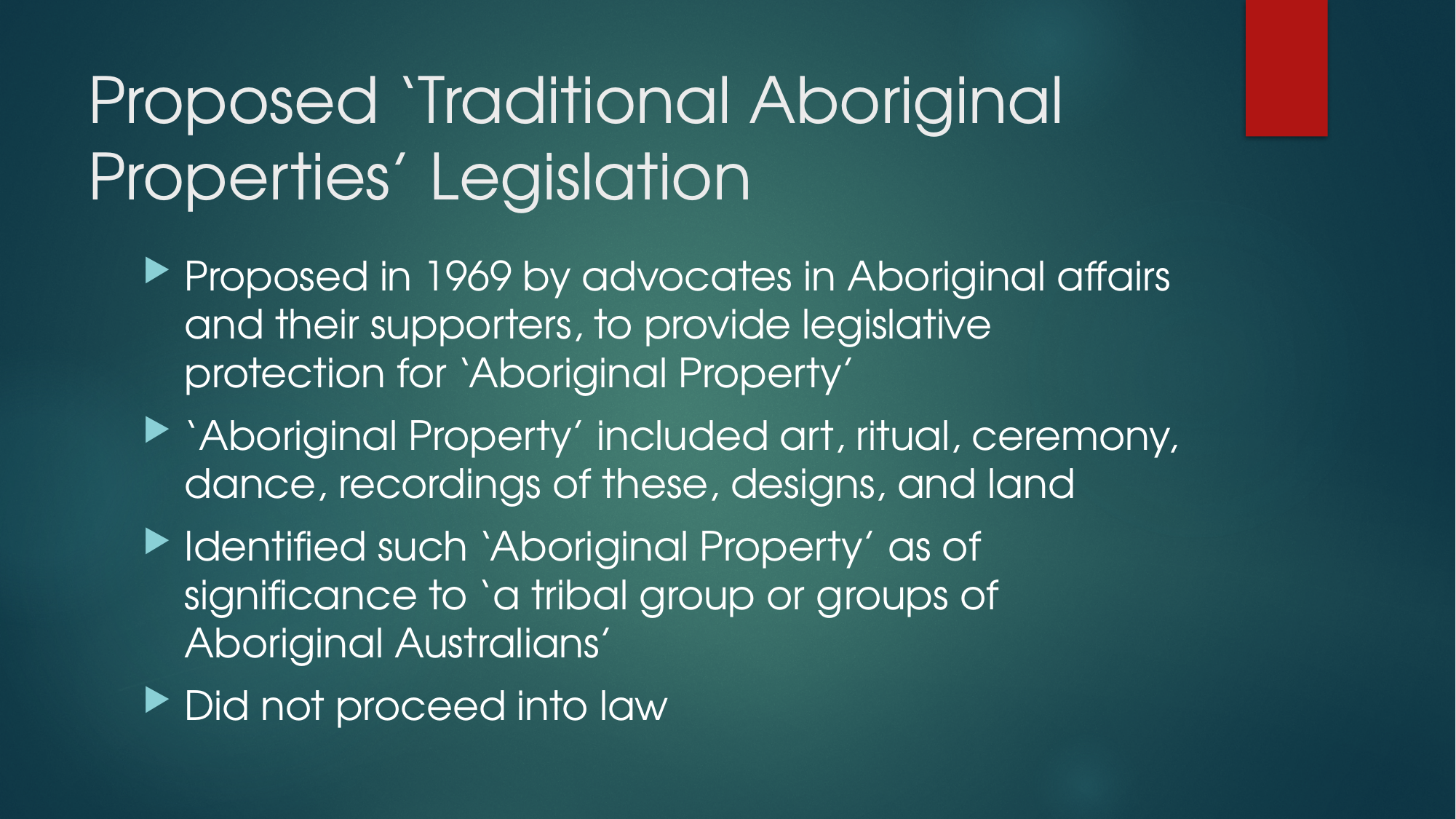

# Proposed ‘Traditional Aboriginal Properties’ Legislation
Proposed in 1969 by advocates in Aboriginal affairs and their supporters, to provide legislative protection for ‘Aboriginal Property’
‘Aboriginal Property’ included art, ritual, ceremony, dance, recordings of these, designs, and land
Identified such ‘Aboriginal Property’ as of significance to ‘a tribal group or groups of Aboriginal Australians’
Did not proceed into law